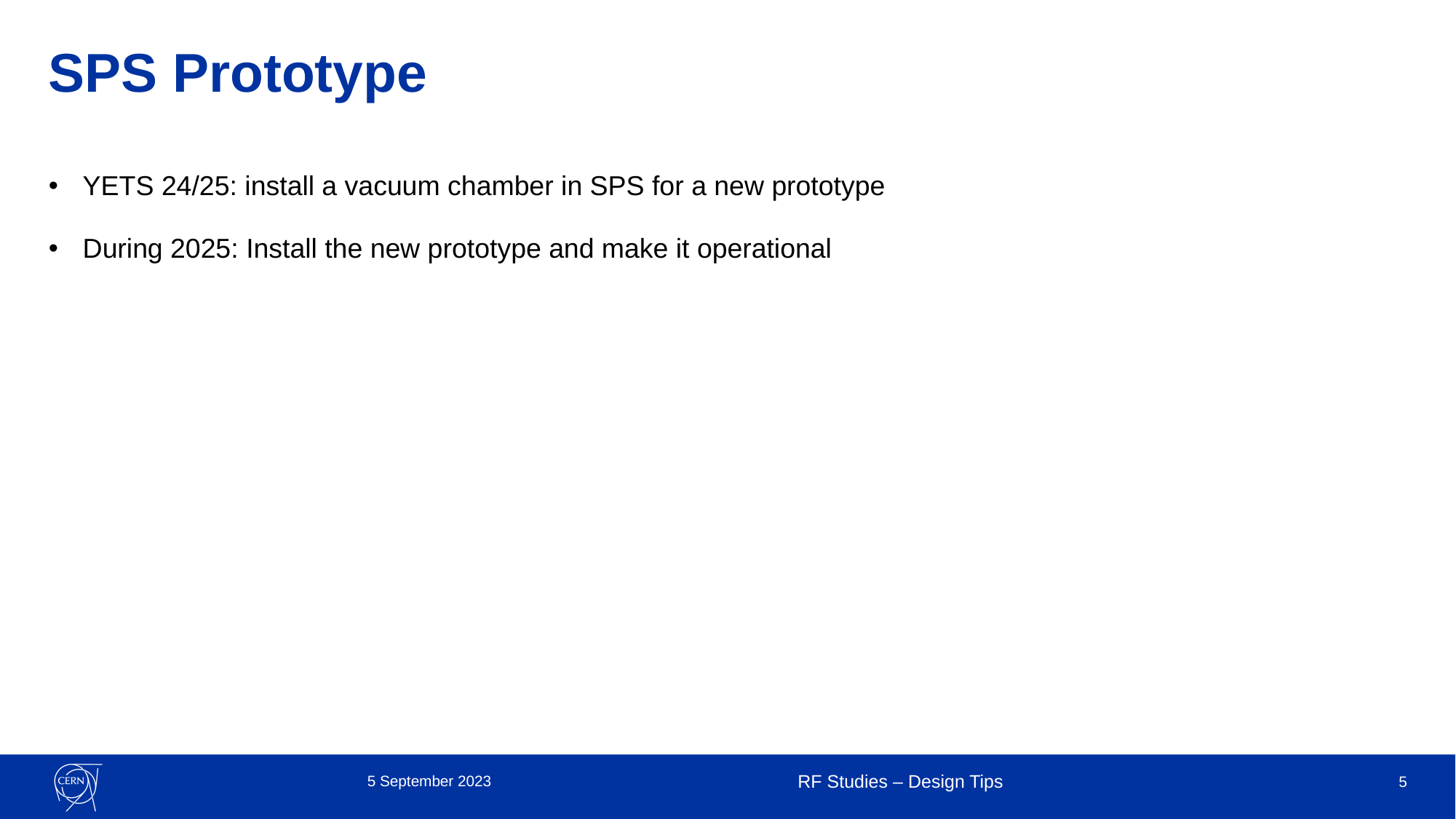

# SPS Prototype
YETS 24/25: install a vacuum chamber in SPS for a new prototype
During 2025: Install the new prototype and make it operational

5 September 2023
RF Studies – Design Tips
5